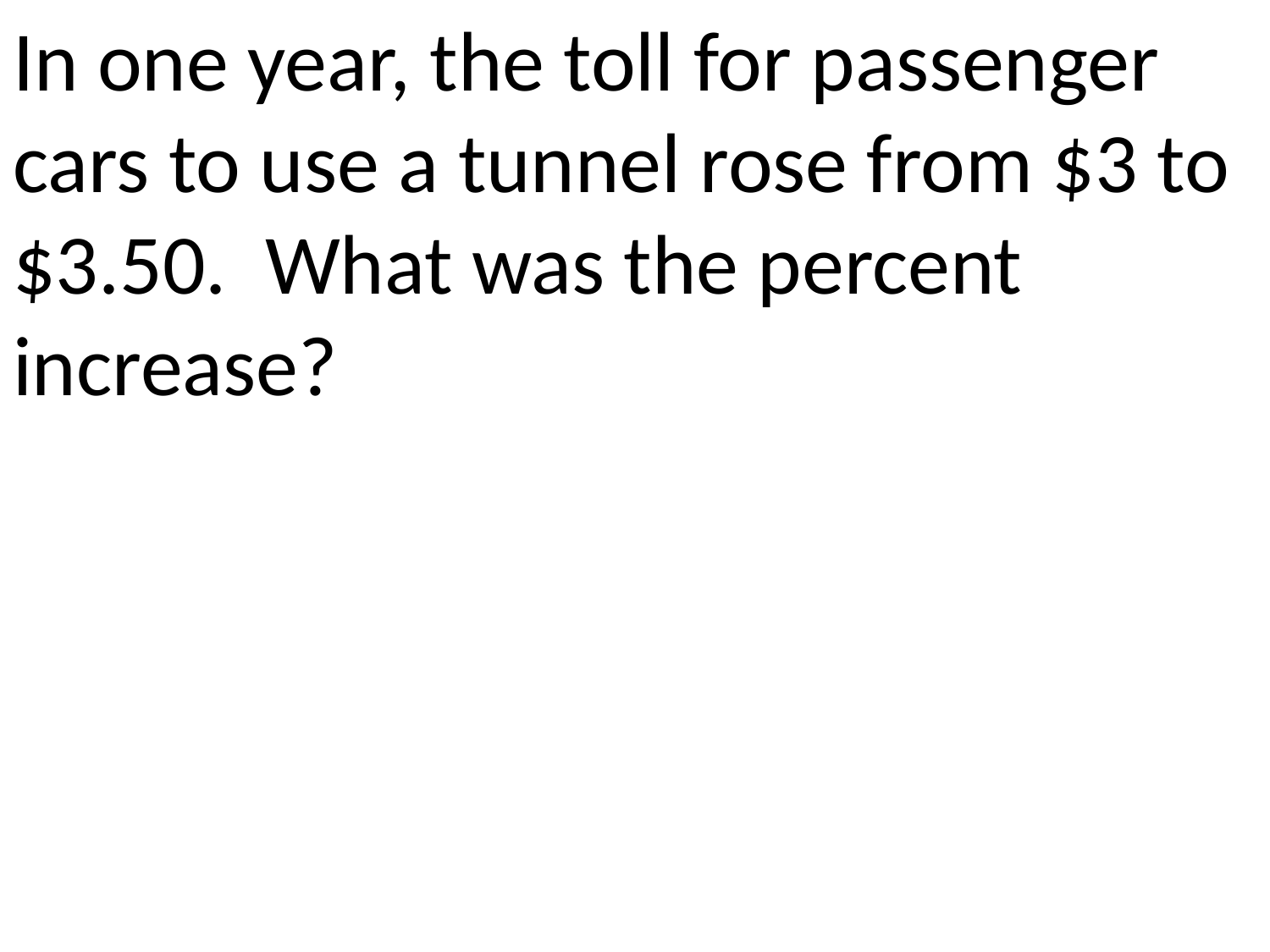

In one year, the toll for passenger cars to use a tunnel rose from $3 to $3.50.  What was the percent increase?